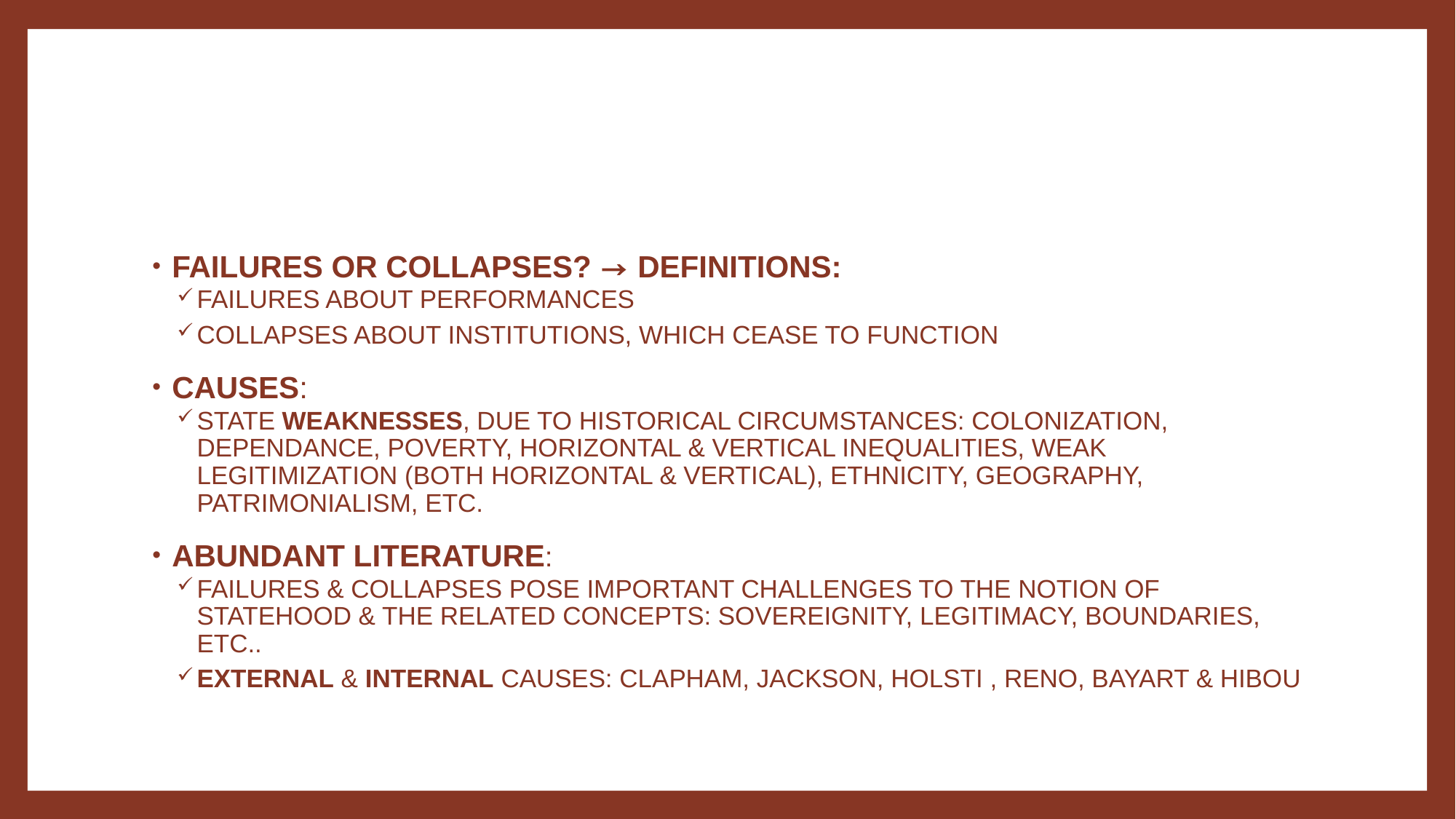

#
FAILURES OR COLLAPSES? → DEFINITIONS:
FAILURES ABOUT PERFORMANCES
COLLAPSES ABOUT INSTITUTIONS, WHICH CEASE TO FUNCTION
CAUSES:
STATE WEAKNESSES, DUE TO HISTORICAL CIRCUMSTANCES: COLONIZATION, DEPENDANCE, POVERTY, HORIZONTAL & VERTICAL INEQUALITIES, WEAK LEGITIMIZATION (BOTH HORIZONTAL & VERTICAL), ETHNICITY, GEOGRAPHY, PATRIMONIALISM, ETC.
ABUNDANT LITERATURE:
FAILURES & COLLAPSES POSE IMPORTANT CHALLENGES TO THE NOTION OF STATEHOOD & THE RELATED CONCEPTS: SOVEREIGNITY, LEGITIMACY, BOUNDARIES, ETC..
EXTERNAL & INTERNAL CAUSES: CLAPHAM, JACKSON, HOLSTI , RENO, BAYART & HIBOU